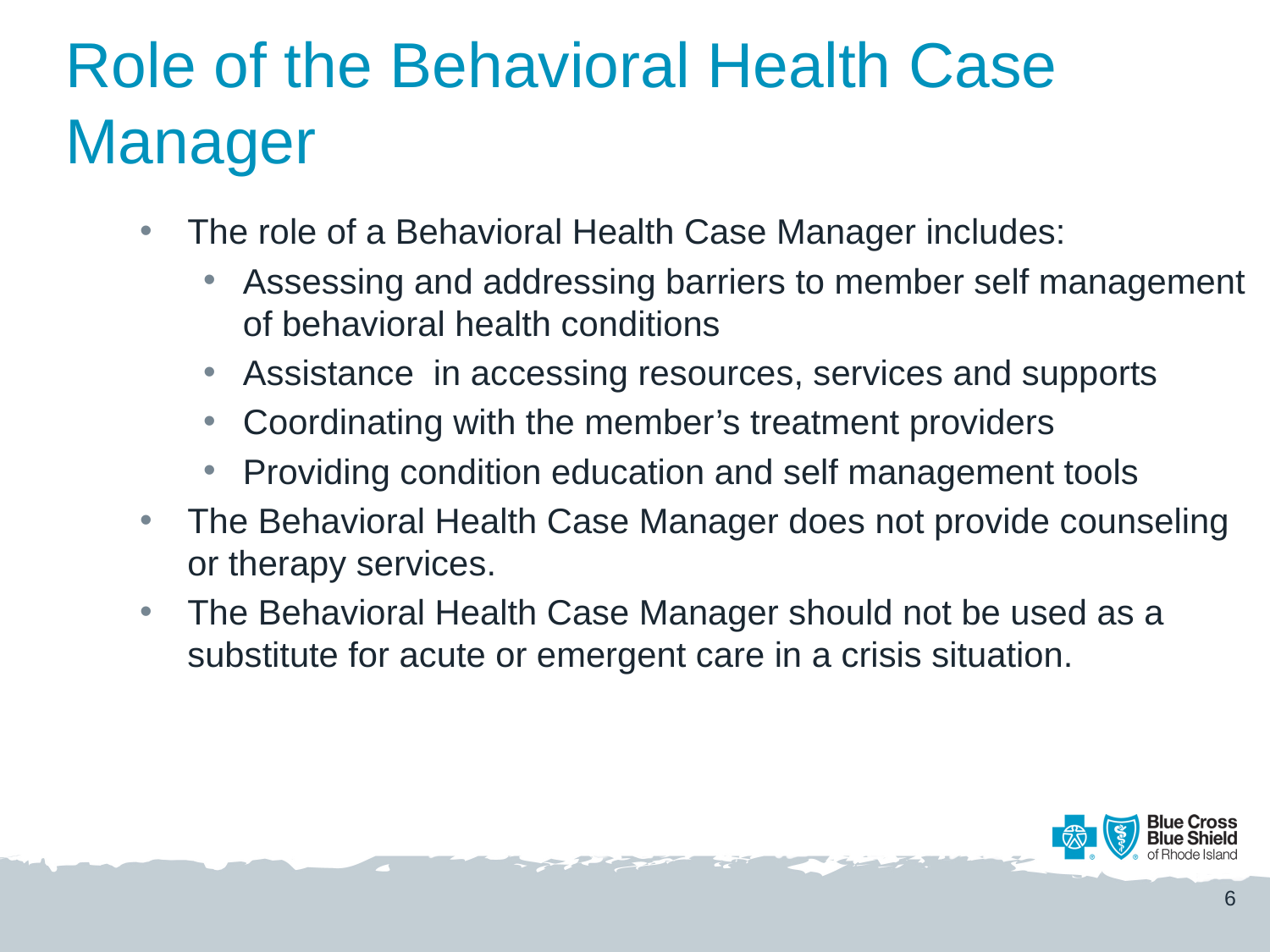

# Role of the Behavioral Health Case Manager
The role of a Behavioral Health Case Manager includes:
Assessing and addressing barriers to member self management of behavioral health conditions
Assistance  in accessing resources, services and supports
Coordinating with the member’s treatment providers
Providing condition education and self management tools
The Behavioral Health Case Manager does not provide counseling or therapy services.
The Behavioral Health Case Manager should not be used as a substitute for acute or emergent care in a crisis situation.

6